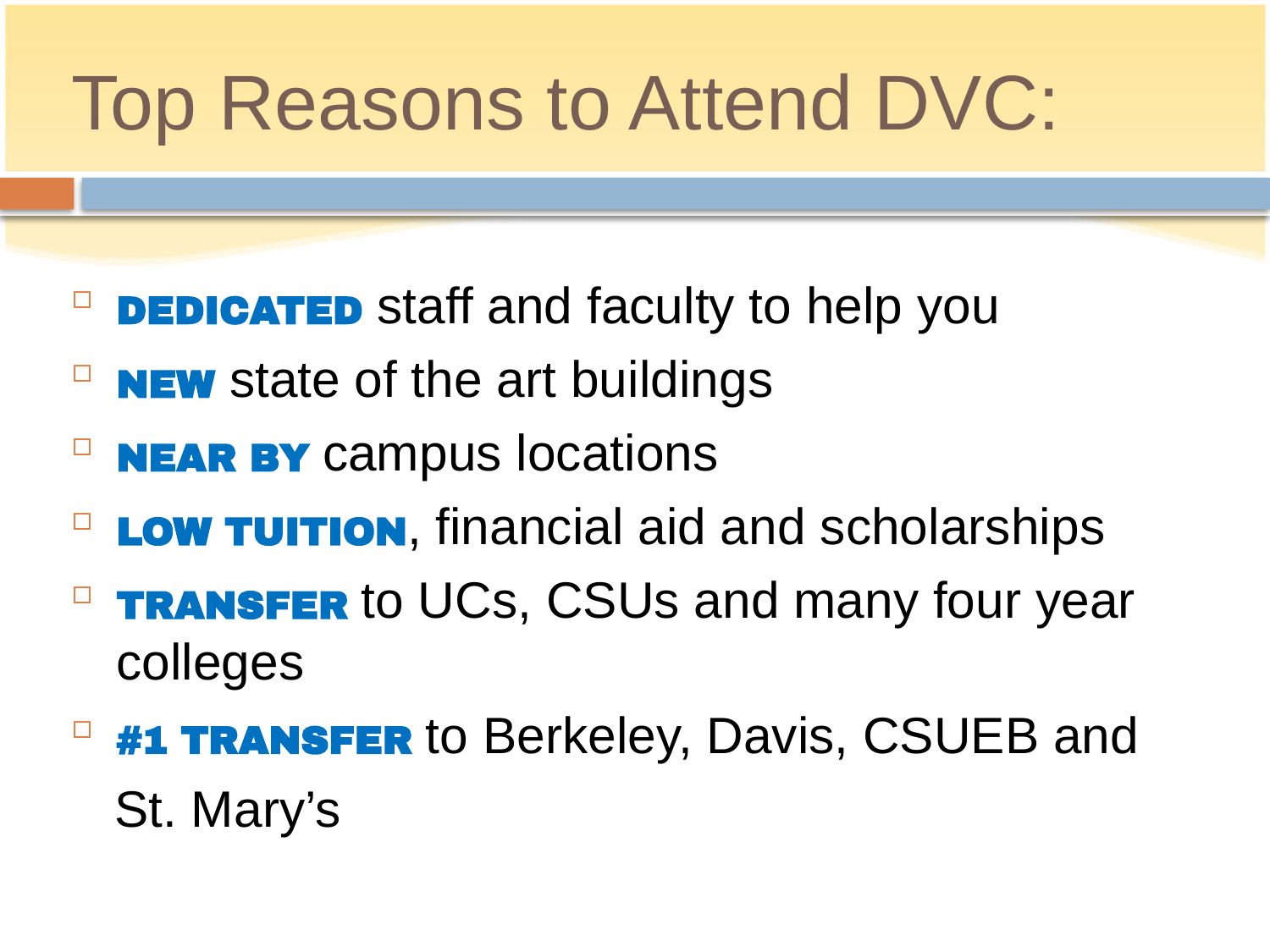

# Top Reasons to Attend DVC:
DEDICATED staff and faculty to help you
NEW state of the art buildings
NEAR BY campus locations
LOW TUITION, financial aid and scholarships
TRANSFER to UCs, CSUs and many four year colleges
#1 TRANSFER to Berkeley, Davis, CSUEB and
   St. Mary’s